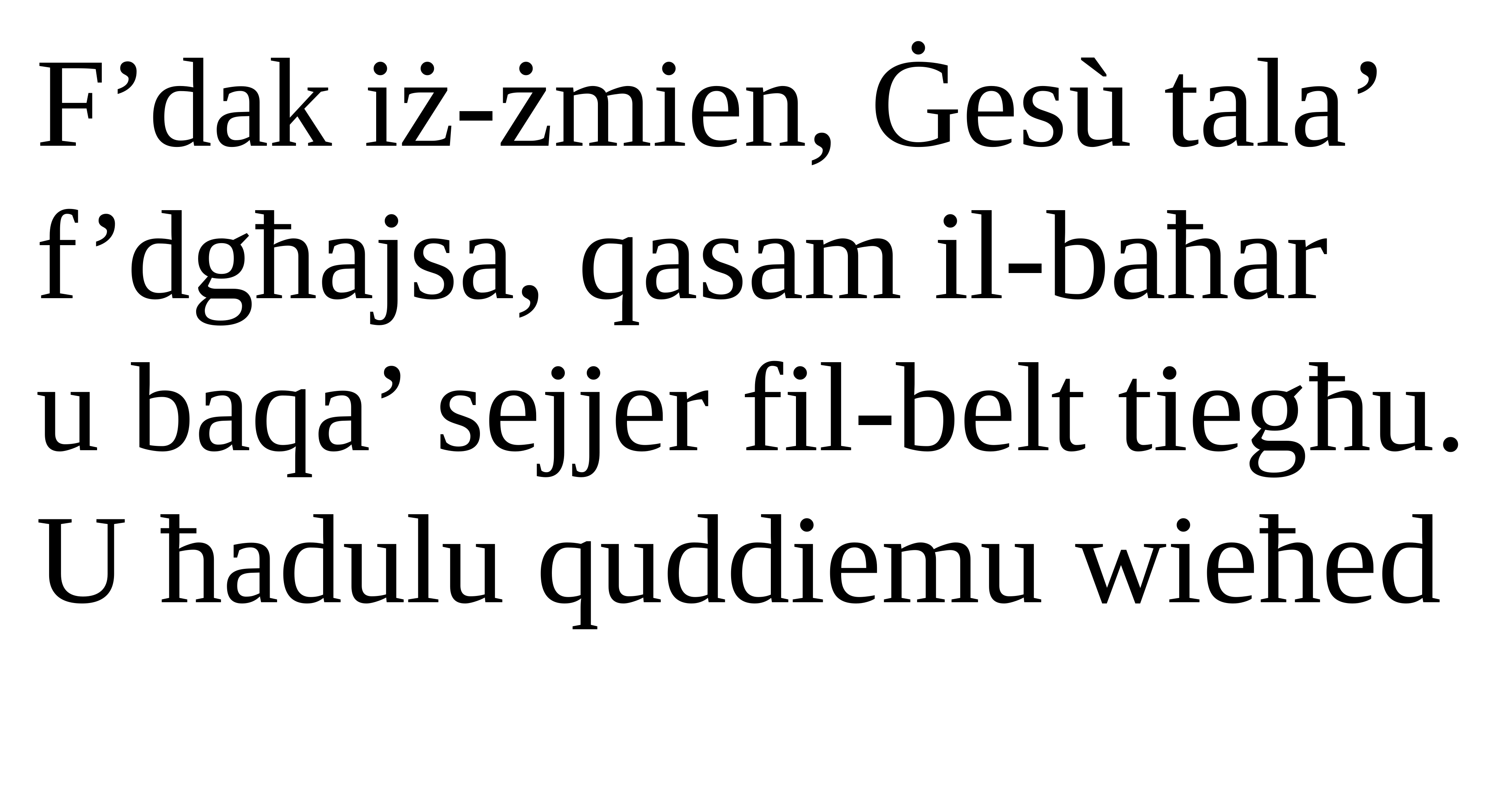

F’dak iż-żmien, Ġesù tala’ f’dgħajsa, qasam il-baħar
u baqa’ sejjer fil-belt tiegħu.
U ħadulu quddiemu wieħed